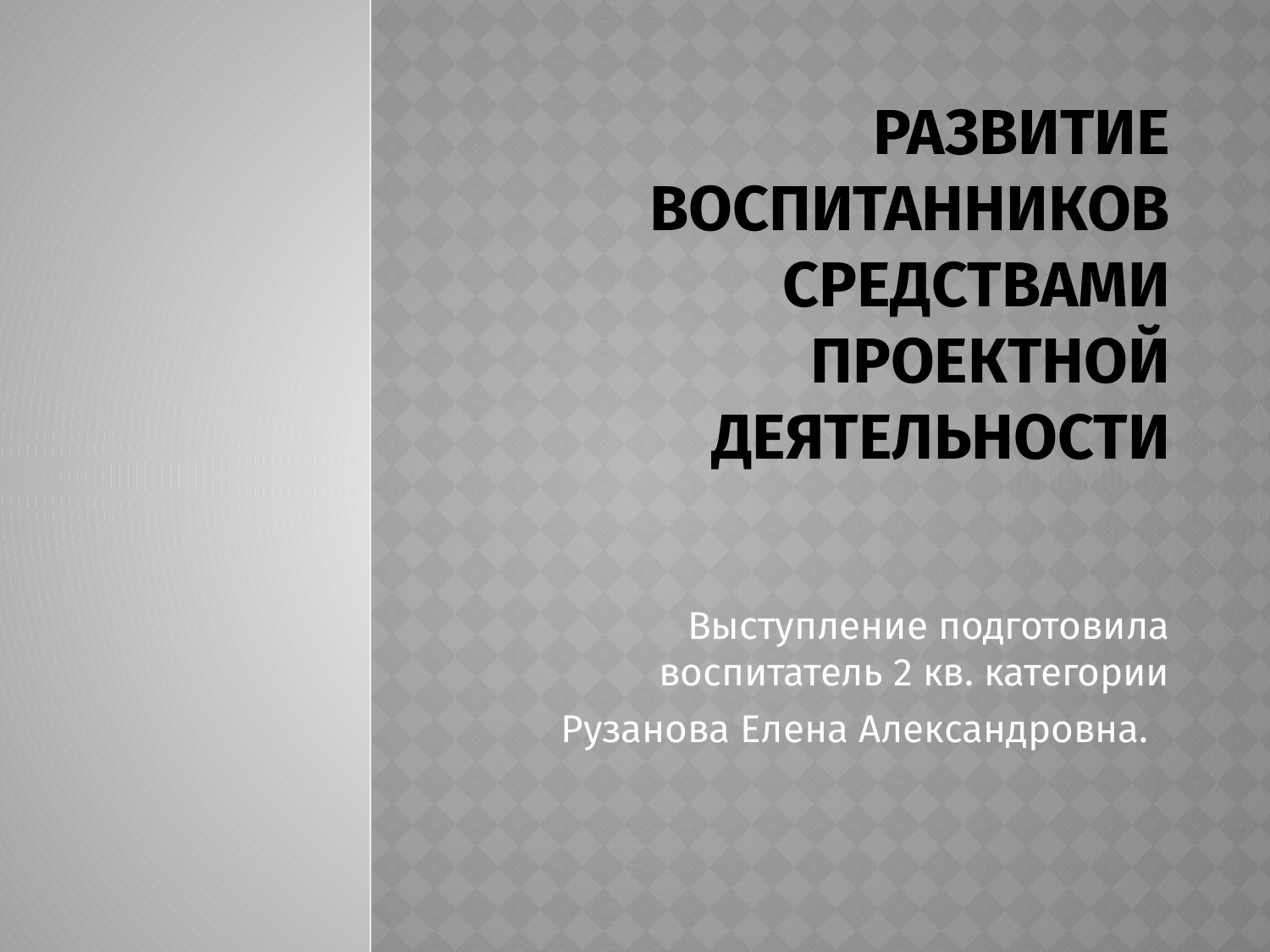

# Развитие воспитанников средствами проектной деятельности

Выступление подготовила воспитатель 2 кв. категории
Рузанова Елена Александровна.